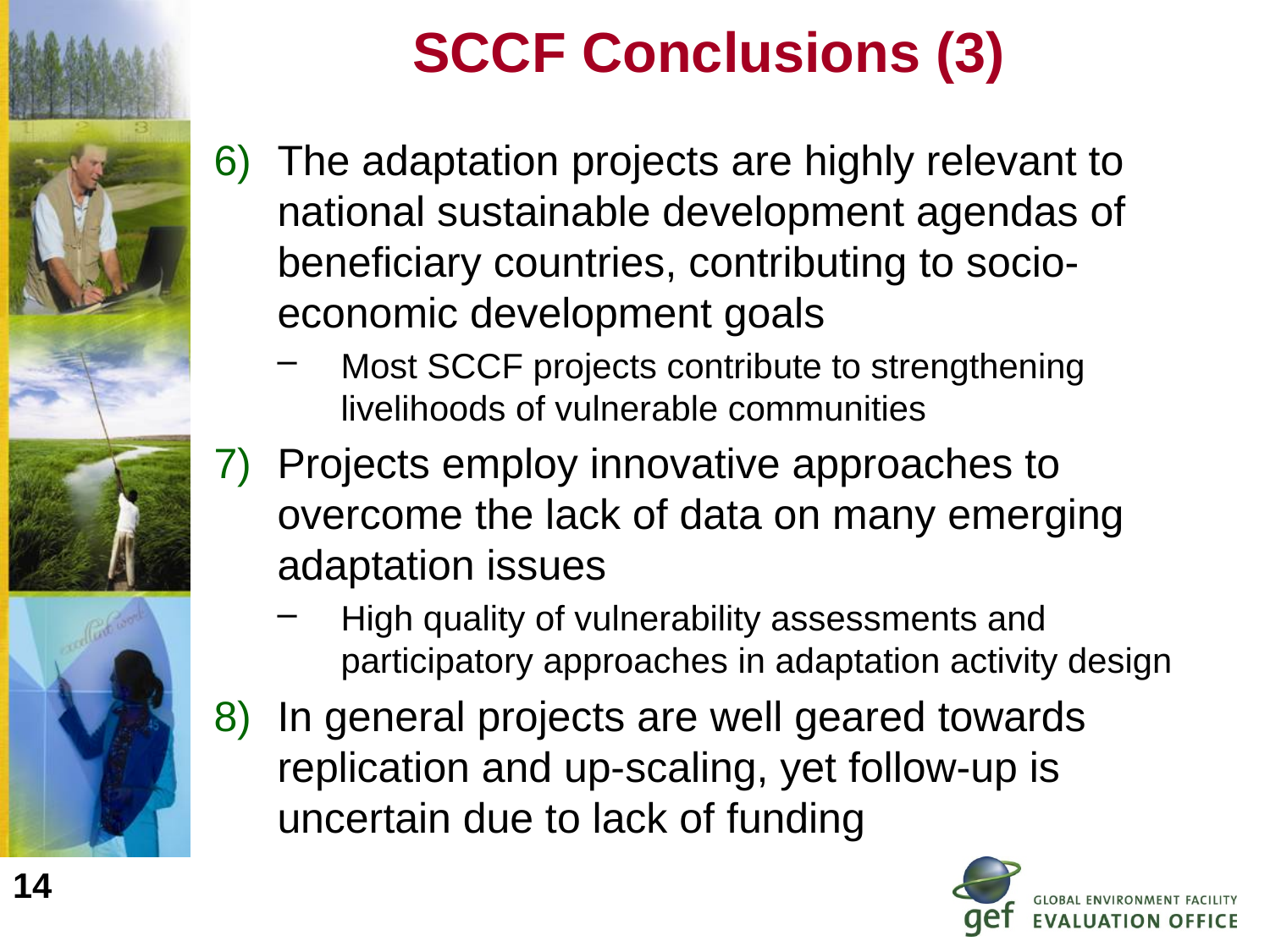

# SCCF Conclusions (3)
The adaptation projects are highly relevant to national sustainable development agendas of beneficiary countries, contributing to socio-economic development goals
Most SCCF projects contribute to strengthening livelihoods of vulnerable communities
Projects employ innovative approaches to overcome the lack of data on many emerging adaptation issues
High quality of vulnerability assessments and participatory approaches in adaptation activity design
In general projects are well geared towards replication and up-scaling, yet follow-up is uncertain due to lack of funding

14